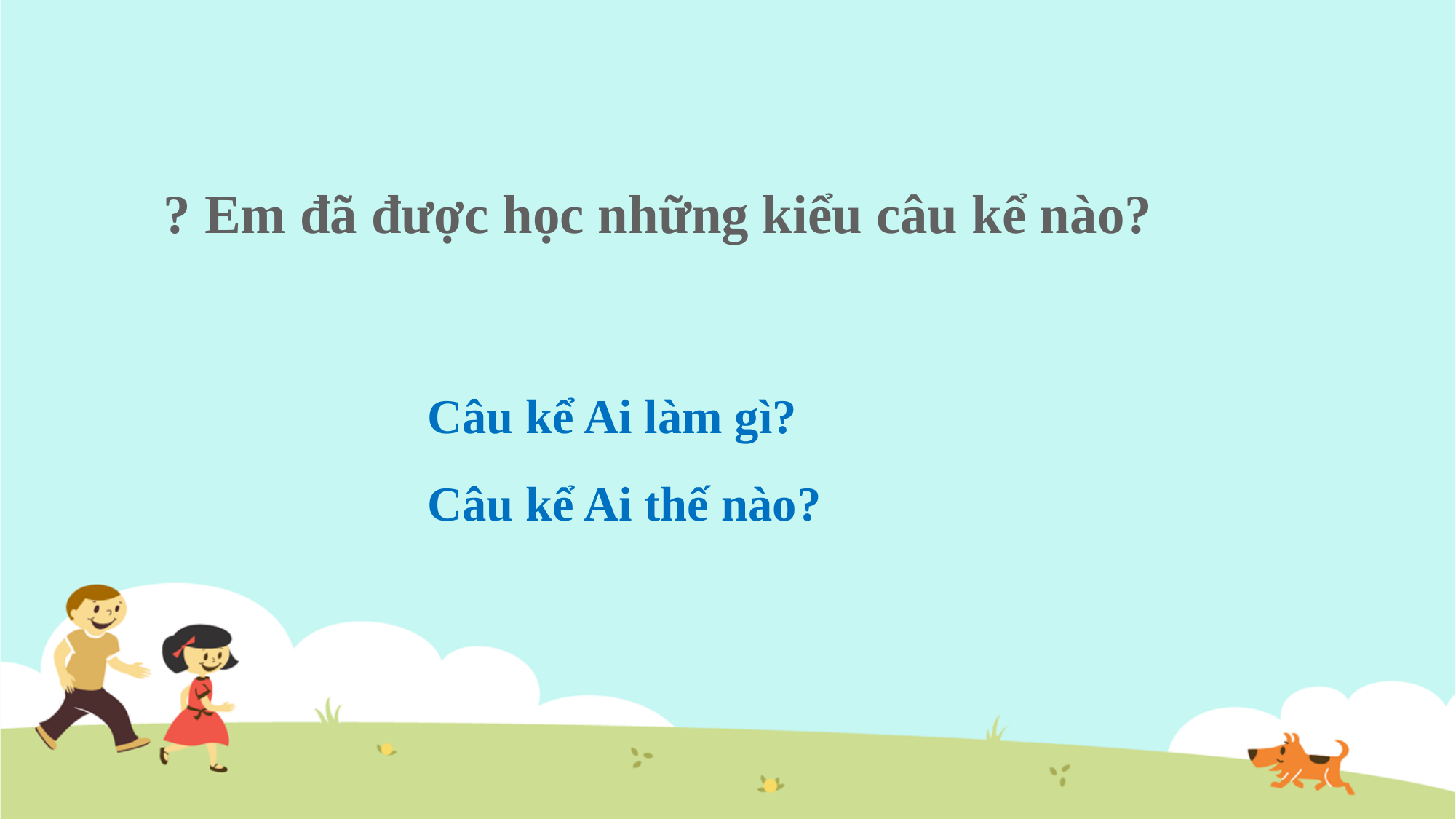

? Em đã được học những kiểu câu kể nào?
Câu kể Ai làm gì?
Câu kể Ai thế nào?